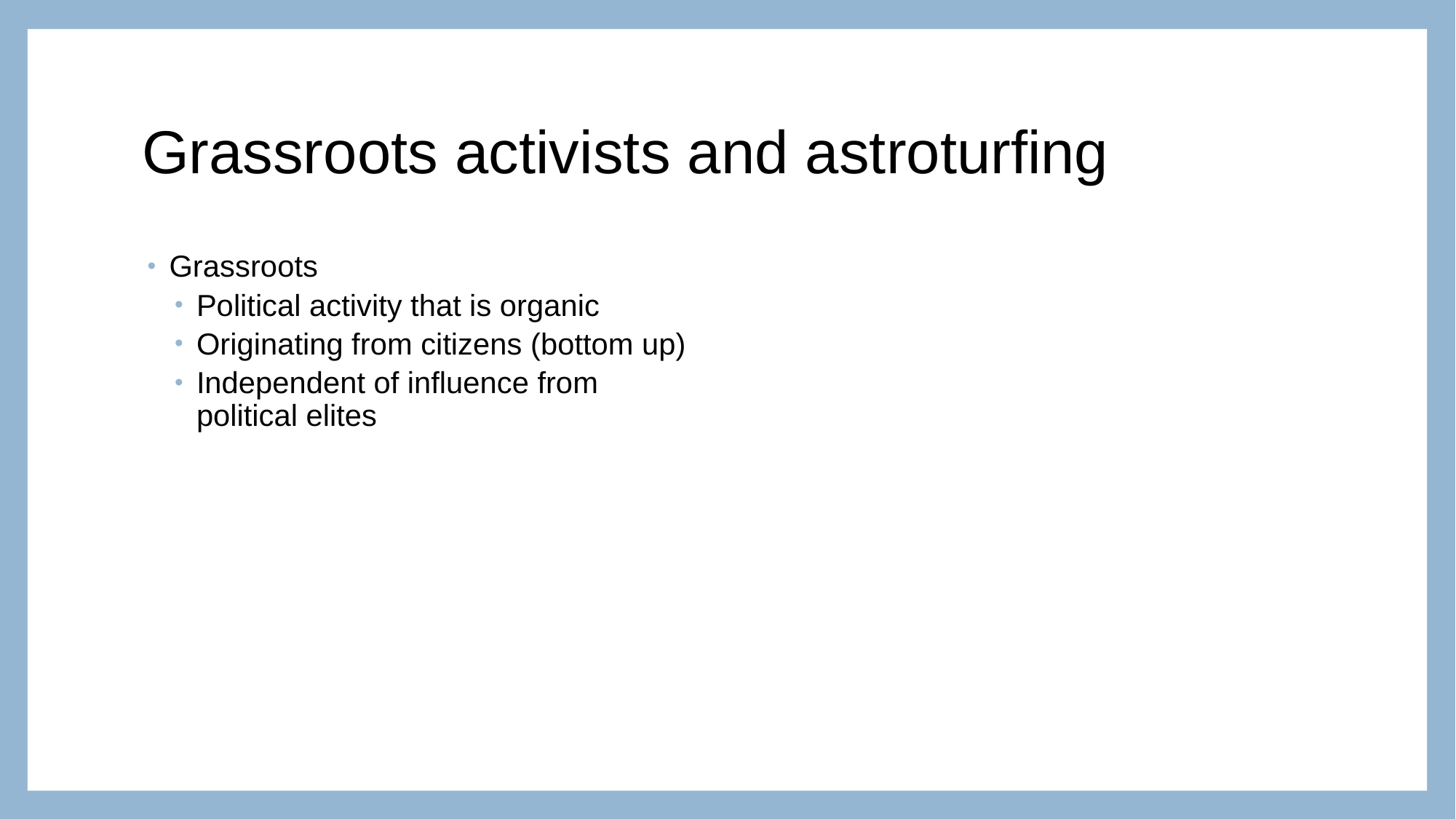

# Grassroots activists and astroturfing
Grassroots
Political activity that is organic
Originating from citizens (bottom up)
Independent of influence from political elites